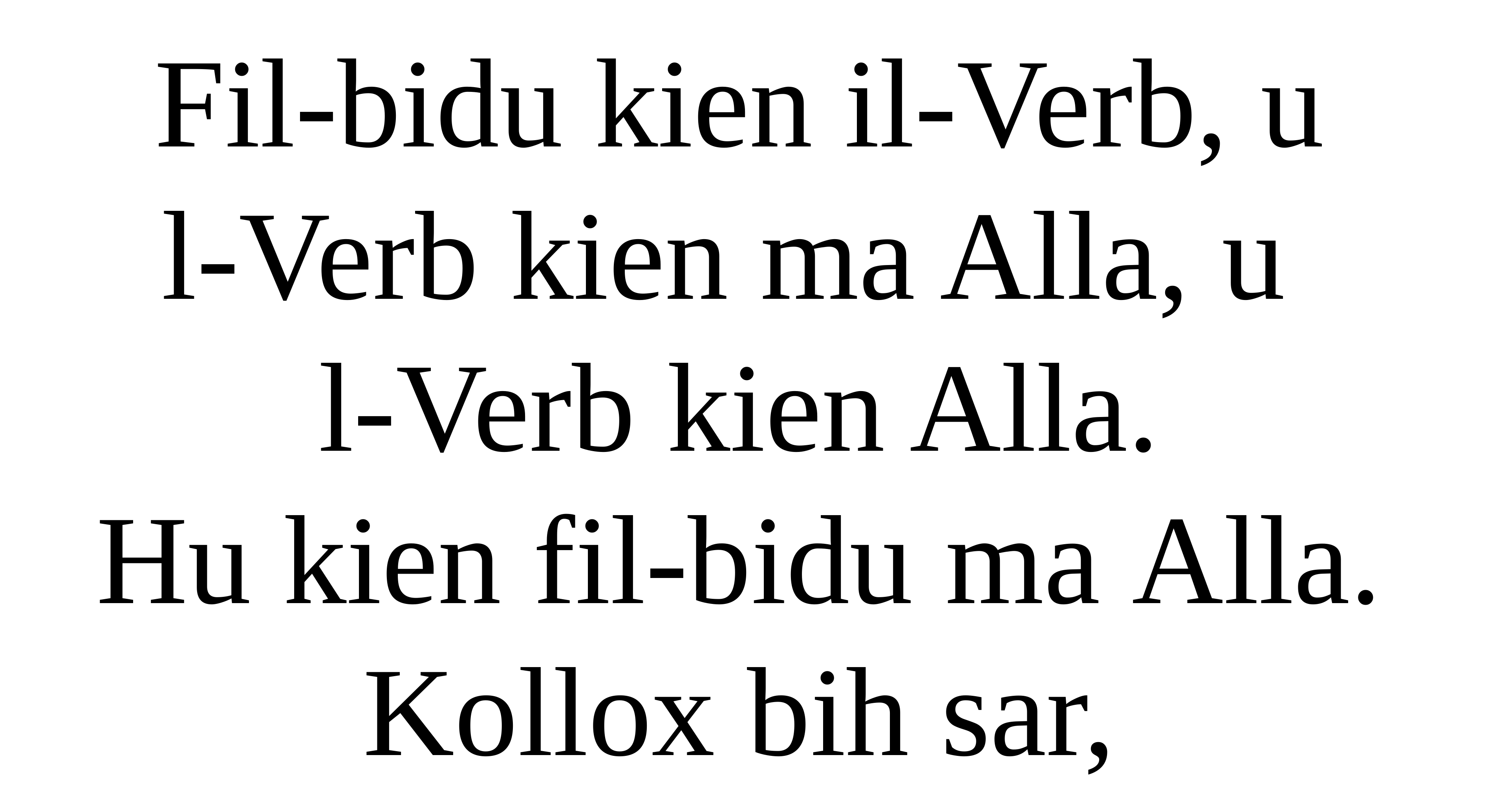

Fil-bidu kien il-Verb, u
l-Verb kien ma Alla, u
l-Verb kien Alla.
Hu kien fil-bidu ma Alla.
Kollox bih sar,